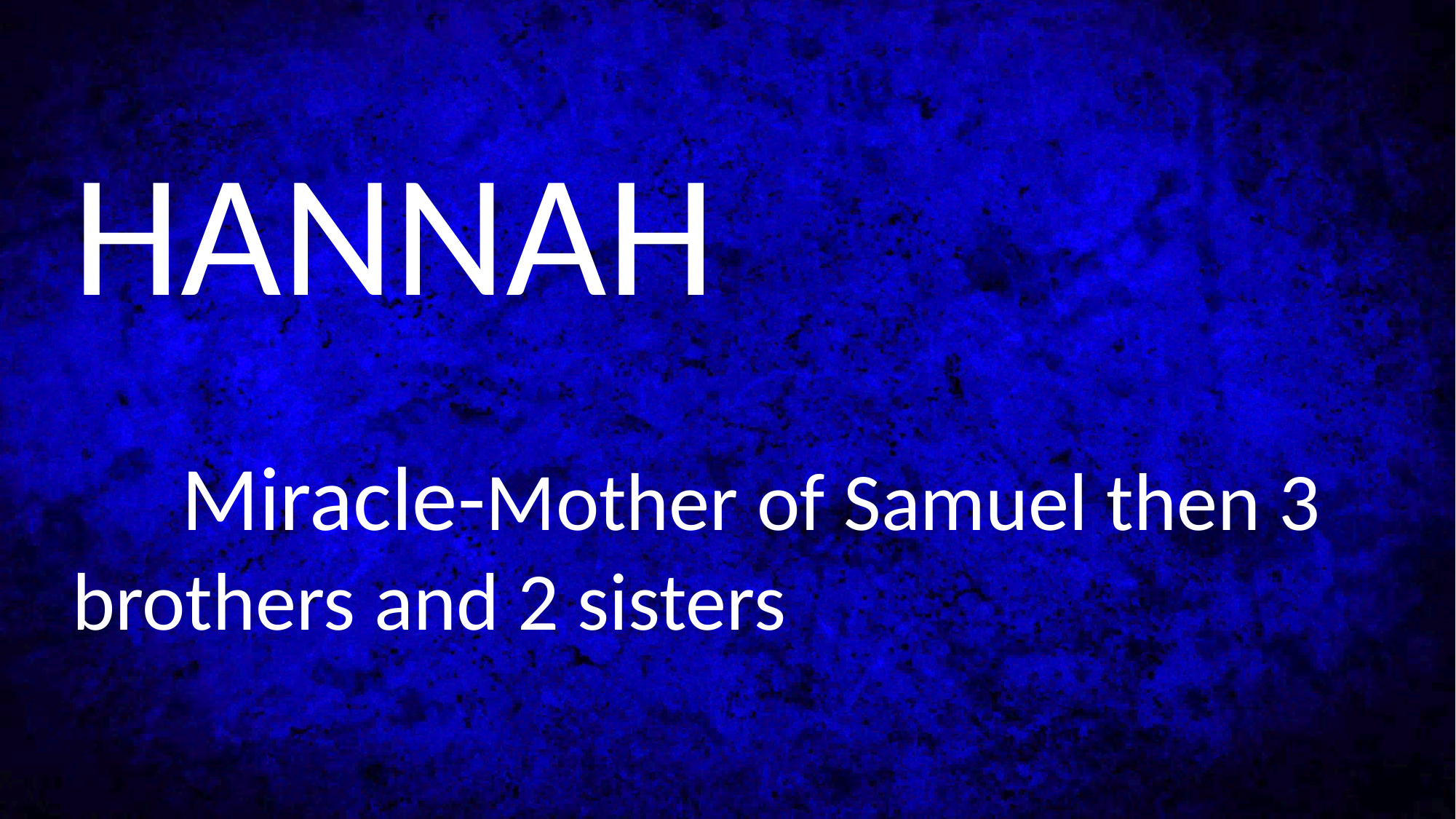

HANNAH

	Miracle-Mother of Samuel then 3 brothers and 2 sisters